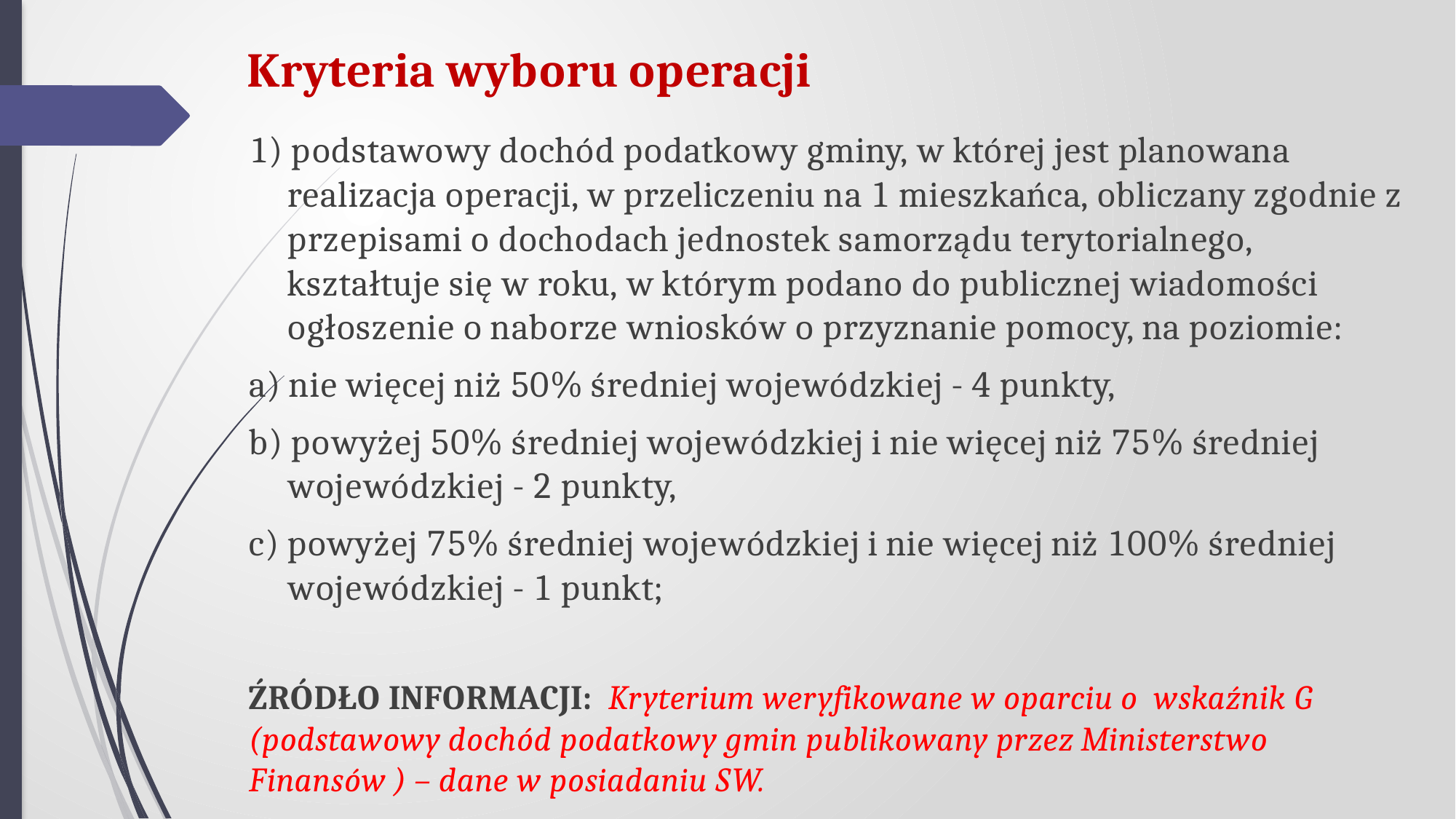

Kryteria wyboru operacji
1) podstawowy dochód podatkowy gminy, w której jest planowana realizacja operacji, w przeliczeniu na 1 mieszkańca, obliczany zgodnie z przepisami o dochodach jednostek samorządu terytorialnego, kształtuje się w roku, w którym podano do publicznej wiadomości ogłoszenie o naborze wniosków o przyznanie pomocy, na poziomie:
a) nie więcej niż 50% średniej wojewódzkiej - 4 punkty,
b) powyżej 50% średniej wojewódzkiej i nie więcej niż 75% średniej wojewódzkiej - 2 punkty,
c) powyżej 75% średniej wojewódzkiej i nie więcej niż 100% średniej wojewódzkiej - 1 punkt;

ŹRÓDŁO INFORMACJI:  Kryterium weryfikowane w oparciu o  wskaźnik G (podstawowy dochód podatkowy gmin publikowany przez Ministerstwo Finansów ) – dane w posiadaniu SW.